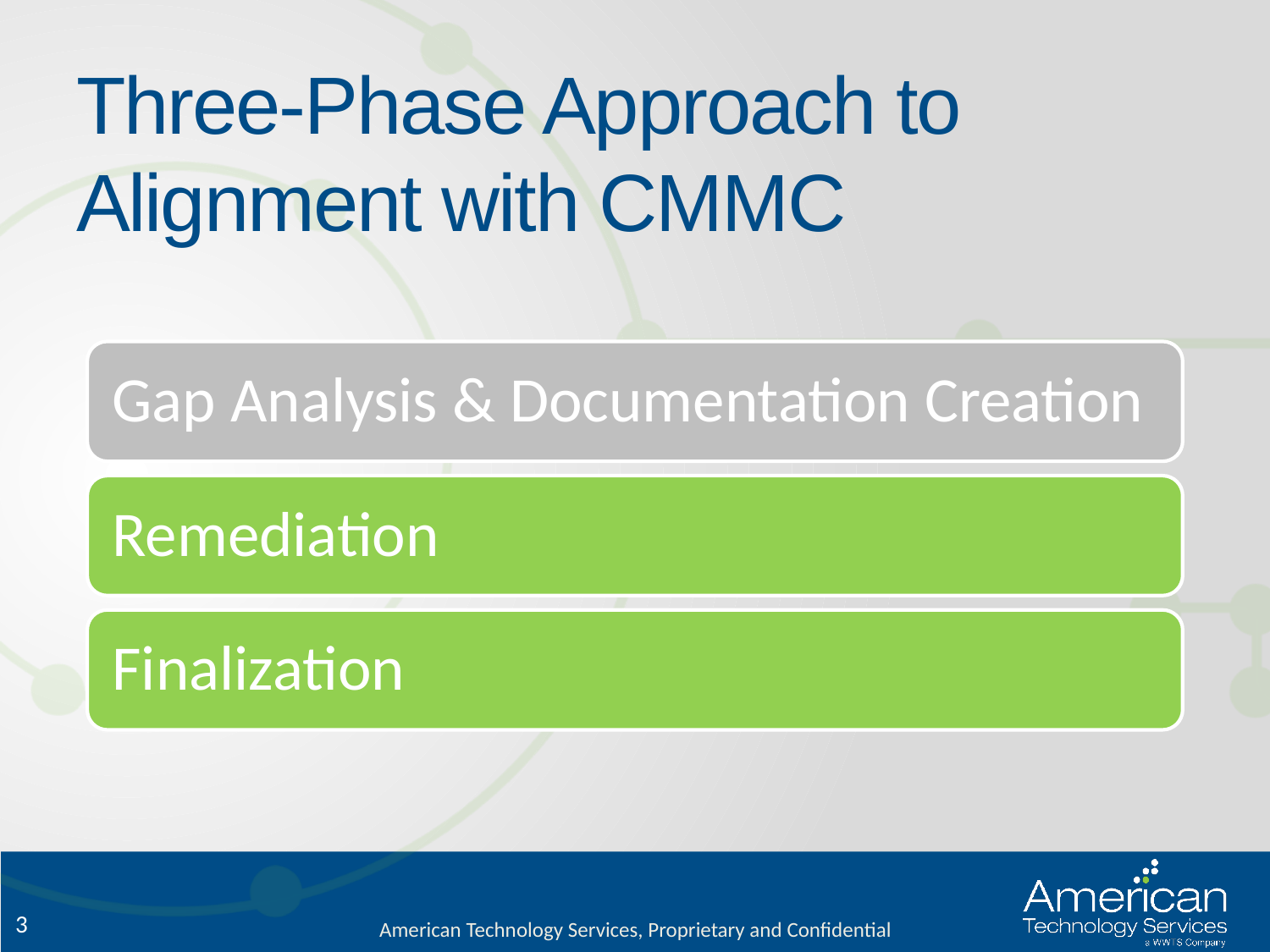

# Three-Phase Approach to Alignment with CMMC
Gap Analysis & Documentation Creation
Remediation
Finalization